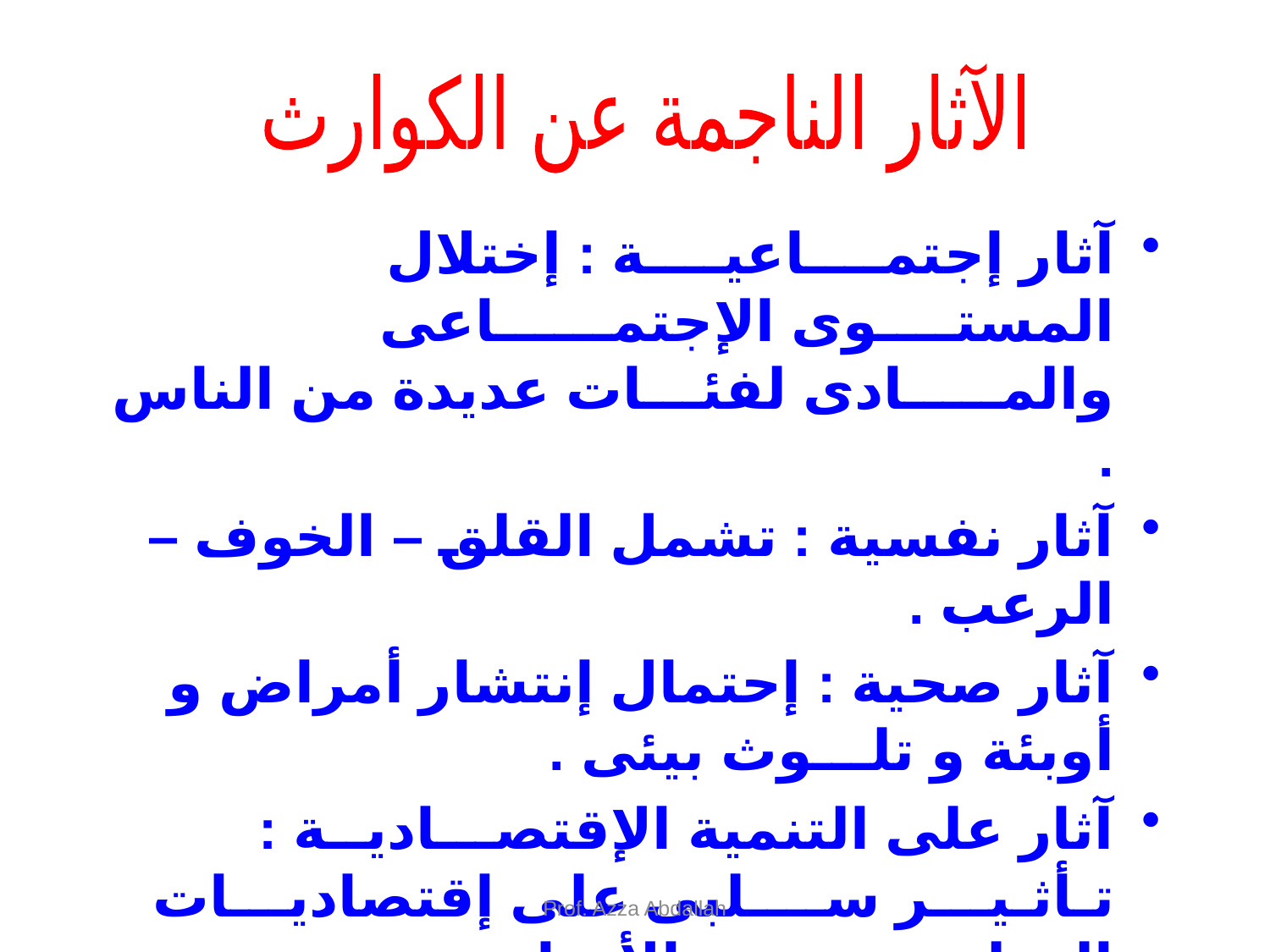

الآثار الناجمة عن الكوارث
آثار إجتمــــاعيــــة : إختلال المستــــوى الإجتمــــــاعى والمـــــادى لفئـــات عديدة من الناس .
آثار نفسية : تشمل القلق – الخوف – الرعب .
آثار صحية : إحتمال إنتشار أمراض و أوبئة و تلـــوث بيئى .
آثار على التنمية الإقتصـــاديــة : تـأثـيـــر ســــلبى على إقتصاديـــات الدولة نتيجـــــة الأعباء الماليـــــــــــة التى تتحملها الدولـة مما يحدث خلل فى ميزانية الدولة ويؤثر على التنمية الإقتصادية .
Prof. Azza Abdallah